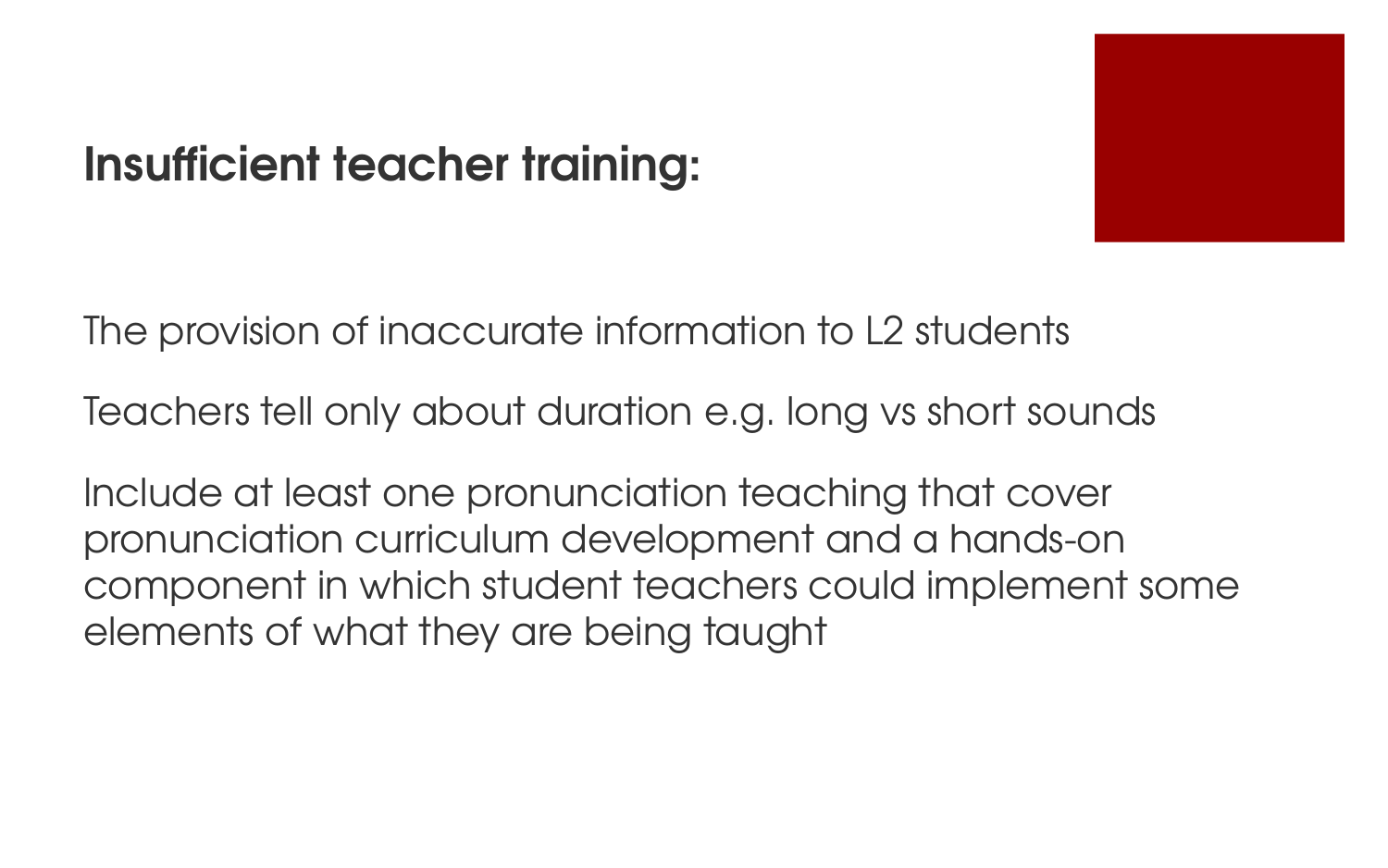

Insufficient teacher training:

The provision of inaccurate information to L2 students
Teachers tell only about duration e.g. long vs short sounds
Include at least one pronunciation teaching that cover pronunciation curriculum development and a hands-on component in which student teachers could implement some elements of what they are being taught